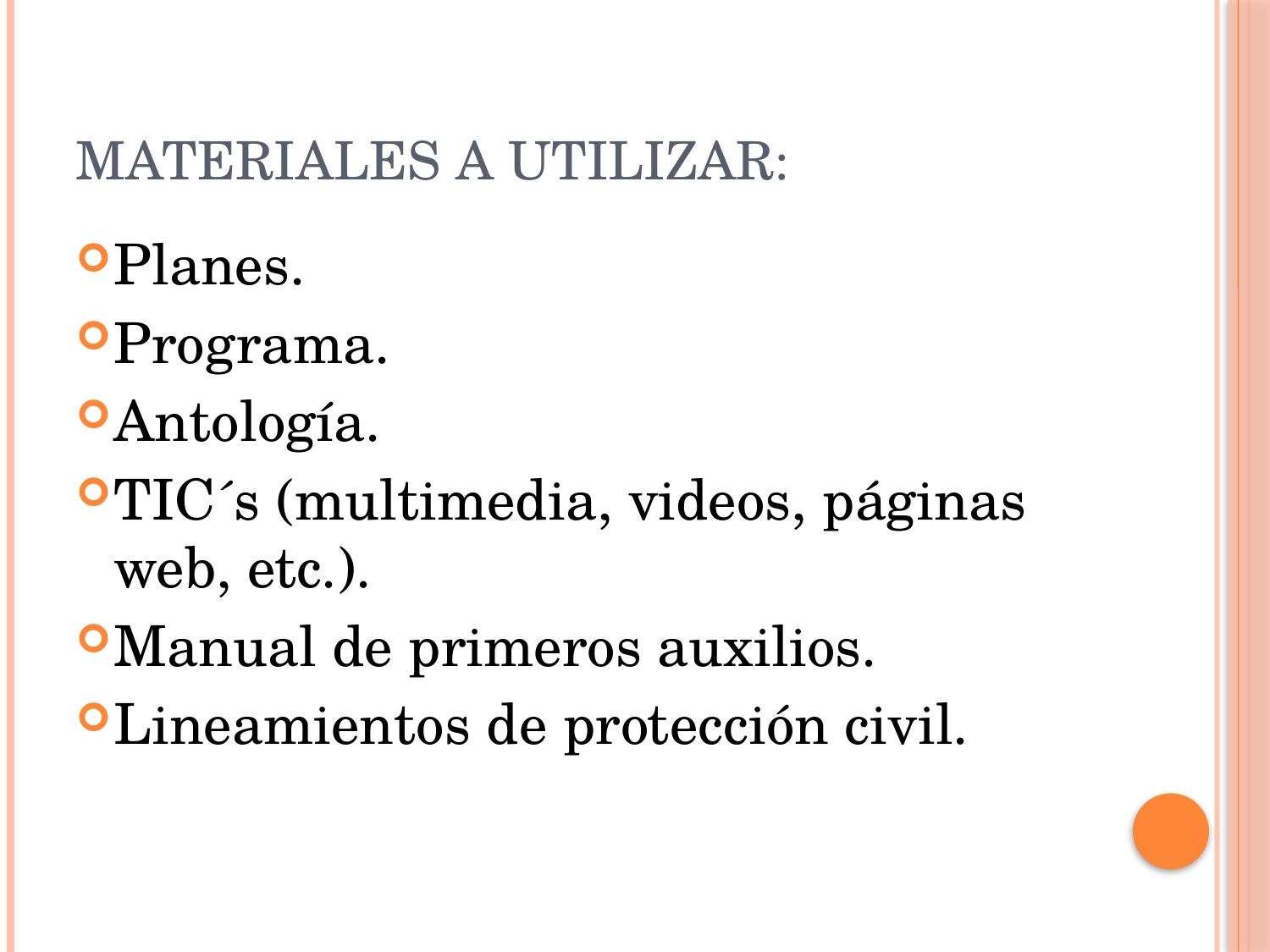

# MATERIALES A UTILIZAR:
Planes.
Programa.
Antología.
TIC´s (multimedia, videos, páginas web, etc.).
Manual de primeros auxilios.
Lineamientos de protección civil.